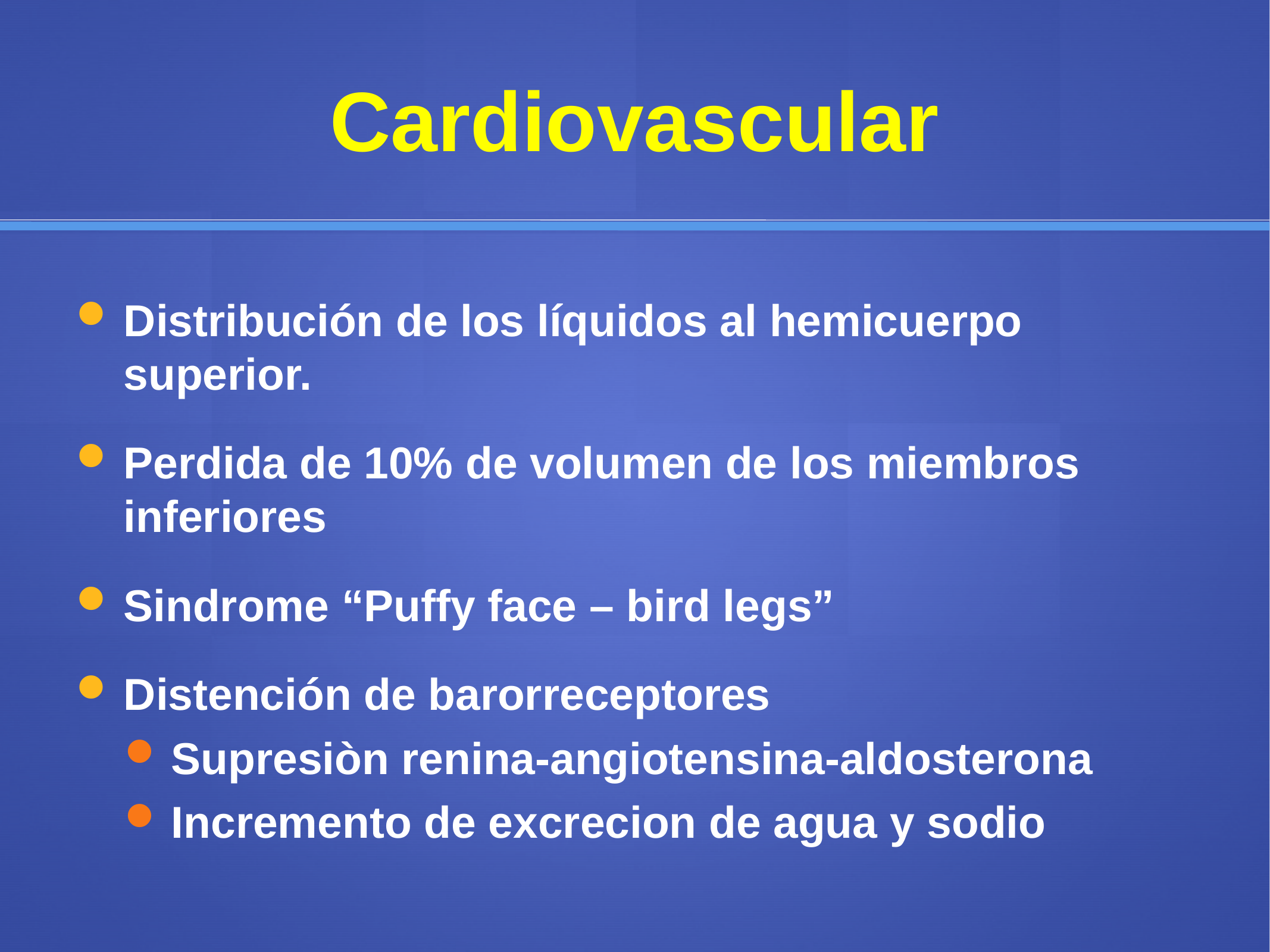

# Cardiovascular
Distribución de los líquidos al hemicuerpo superior.
Perdida de 10% de volumen de los miembros inferiores
Sindrome “Puffy face – bird legs”
Distención de barorreceptores
Supresiòn renina-angiotensina-aldosterona
Incremento de excrecion de agua y sodio